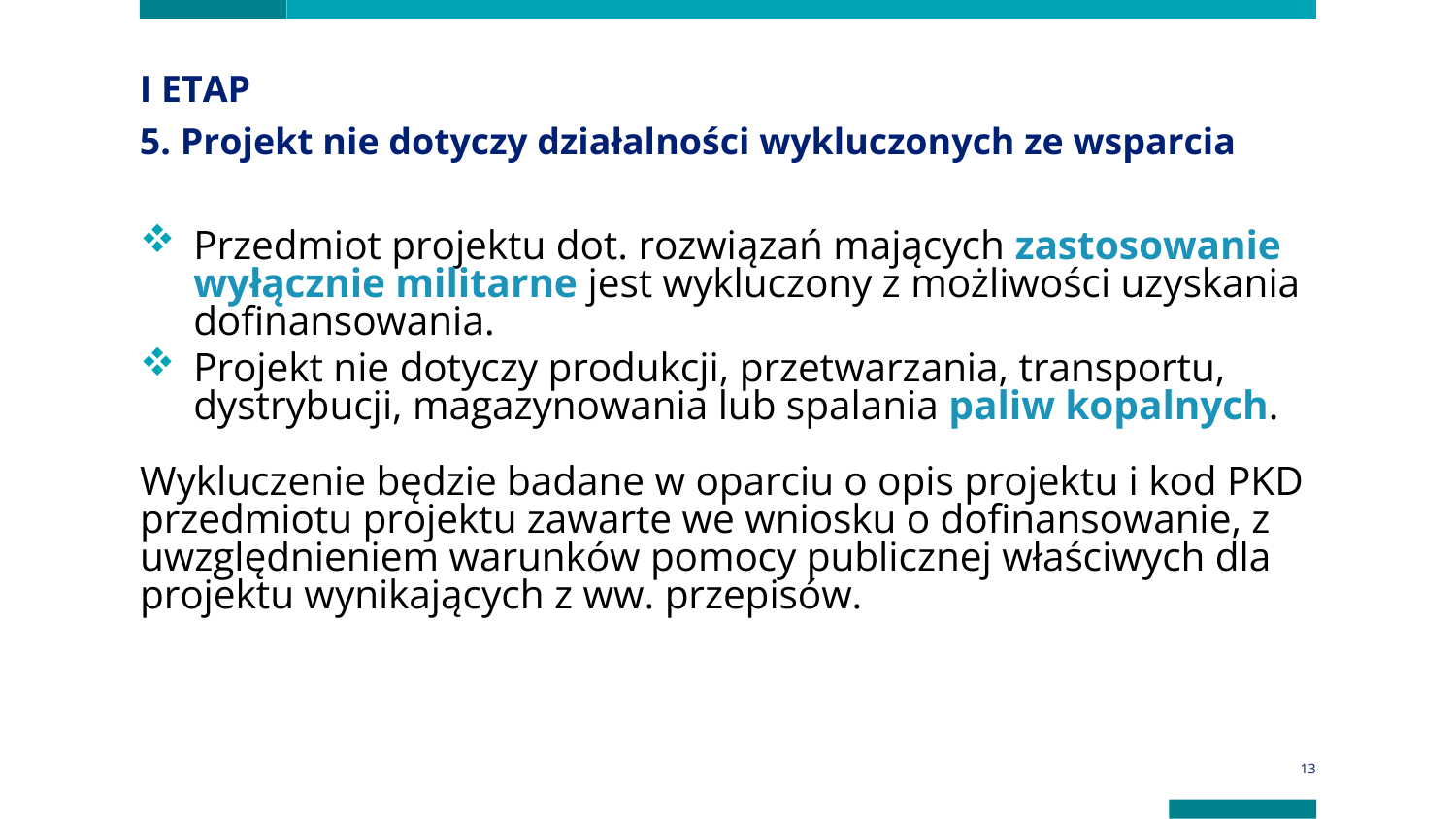

I ETAP
5. Projekt nie dotyczy działalności wykluczonych ze wsparcia
Przedmiot projektu dot. rozwiązań mających zastosowanie wyłącznie militarne jest wykluczony z możliwości uzyskania dofinansowania.
Projekt nie dotyczy produkcji, przetwarzania, transportu, dystrybucji, magazynowania lub spalania paliw kopalnych.
Wykluczenie będzie badane w oparciu o opis projektu i kod PKD przedmiotu projektu zawarte we wniosku o dofinansowanie, z uwzględnieniem warunków pomocy publicznej właściwych dla projektu wynikających z ww. przepisów.

13